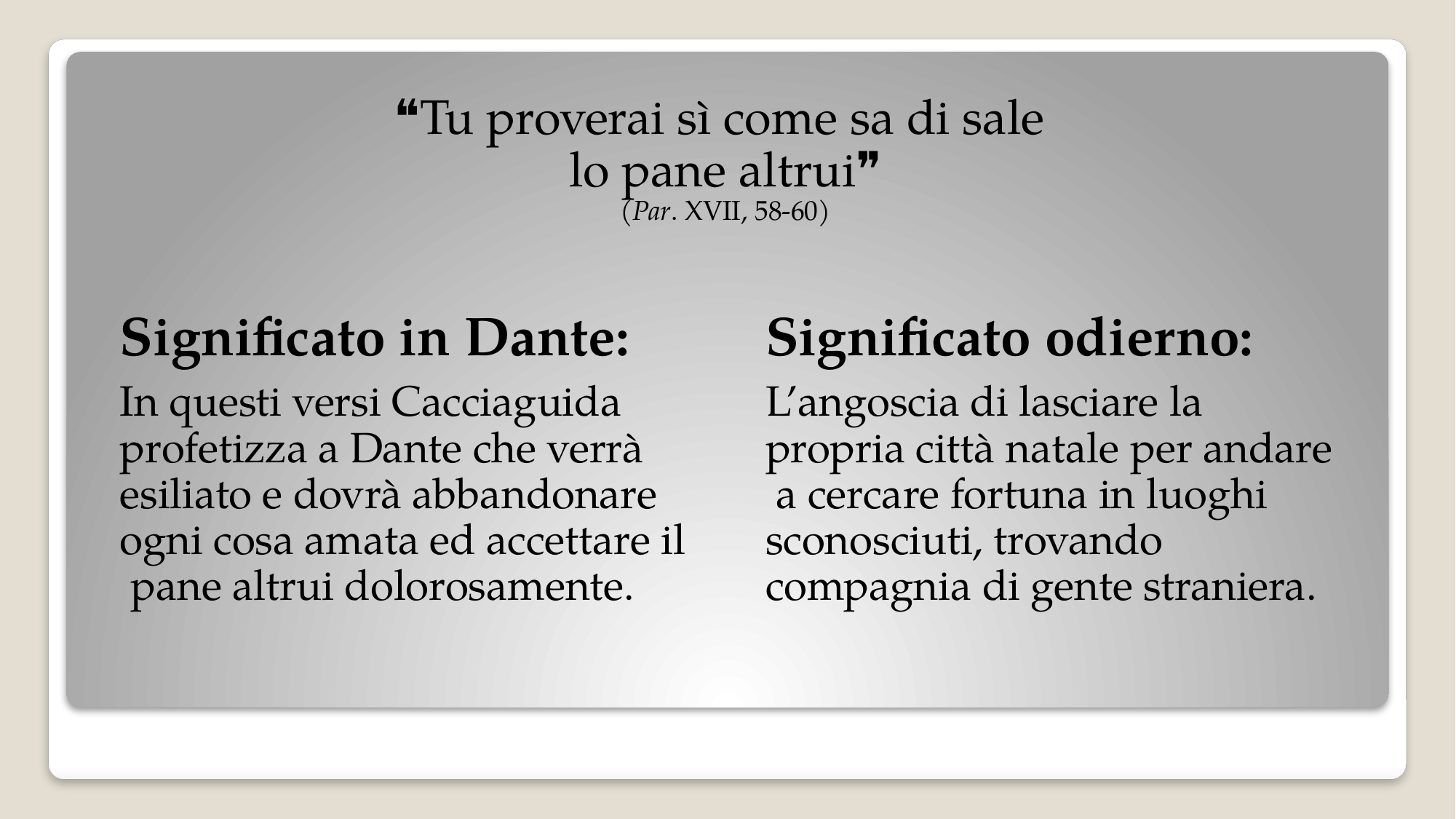

# ❝Tu proverai sì come sa di sale  lo pane altrui❞
(Par. XVII, 58-60)
Significato in Dante:
In questi versi Cacciaguida  profetizza a Dante che verrà  esiliato e dovrà abbandonare  ogni cosa amata ed accettare il  pane altrui dolorosamente.
Significato odierno:
L’angoscia di lasciare la  propria città natale per andare  a cercare fortuna in luoghi  sconosciuti, trovando  compagnia di gente straniera.